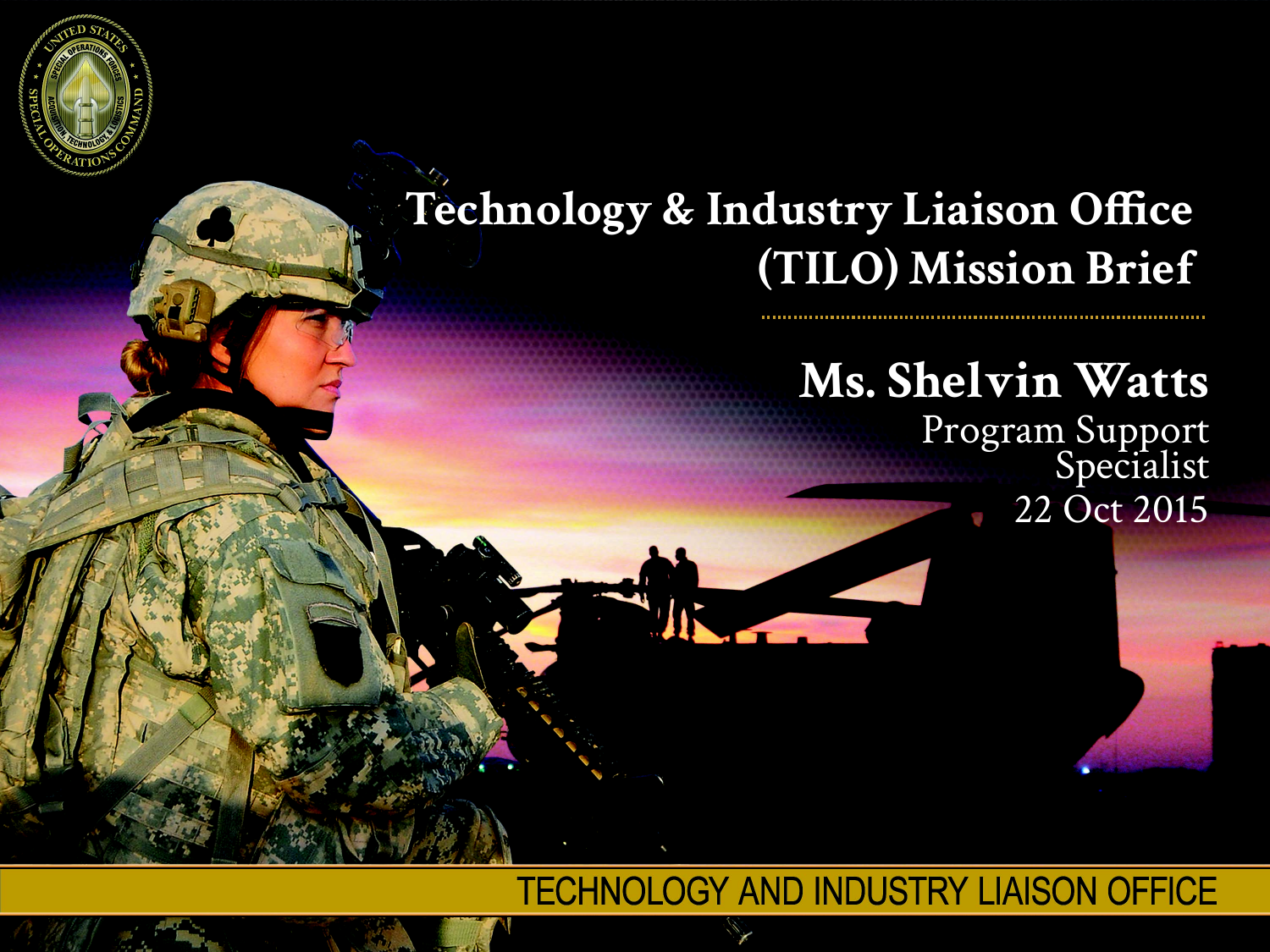

Technology & Industry Liaison Office (TILO) Mission Brief
Ms. Shelvin Watts
Program Support Specialist
22 Oct 2015